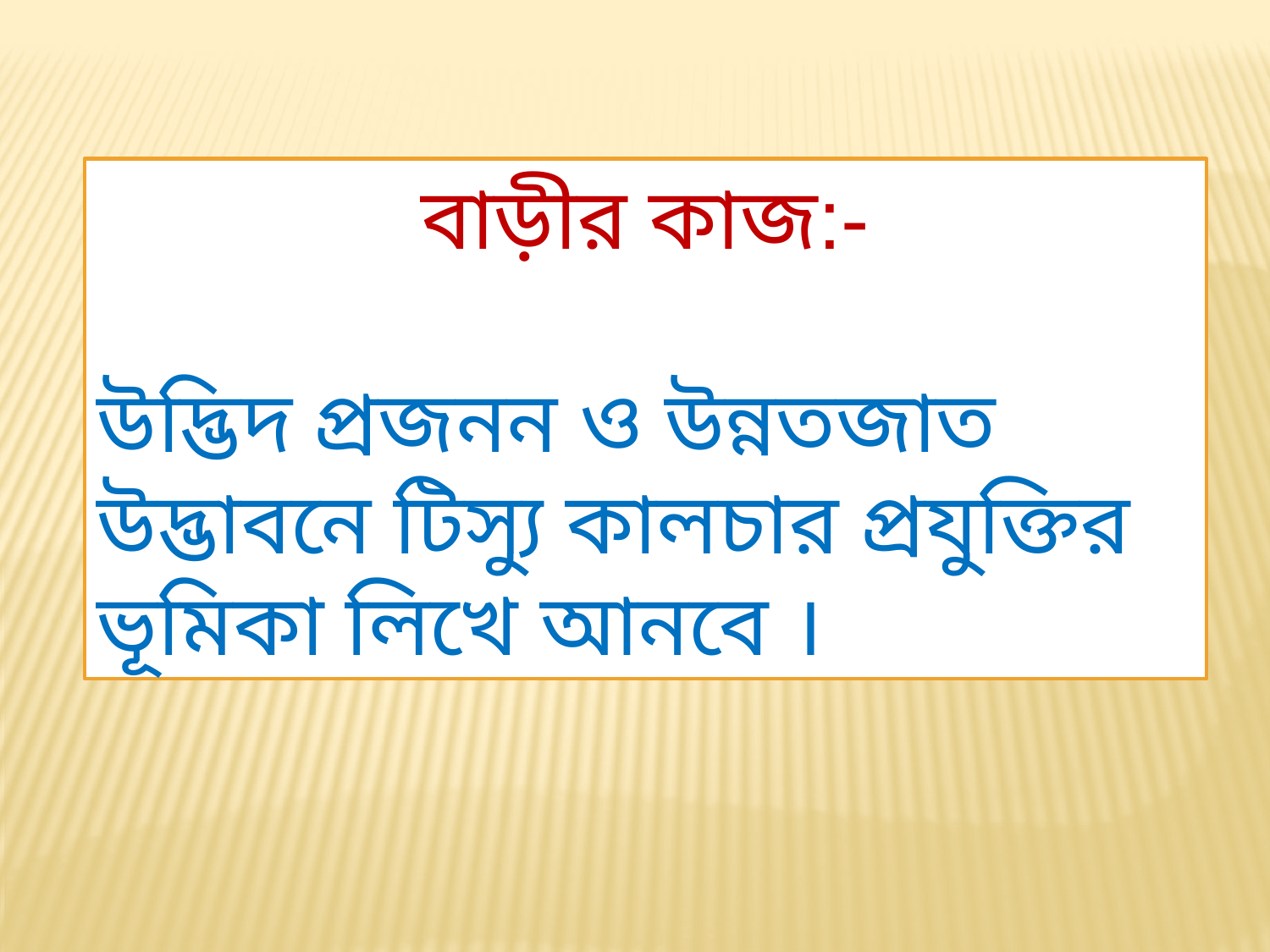

বাড়ীর কাজ:-

উদ্ভিদ প্রজনন ও উন্নতজাত উদ্ভাবনে টিস্যু কালচার প্রযুক্তির ভূমিকা লিখে আনবে ।